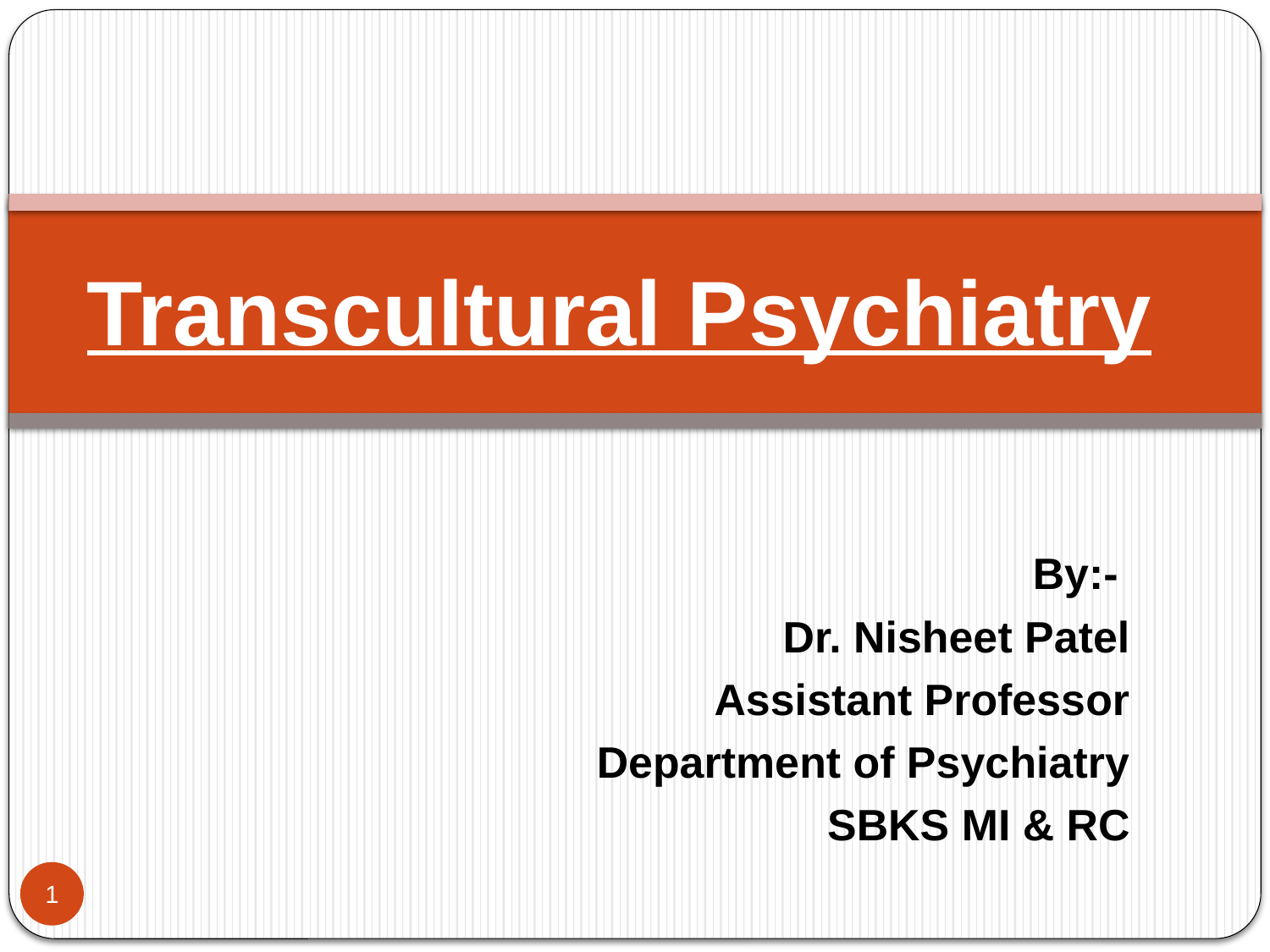

# Transcultural Psychiatry
By:-
Dr. Nisheet Patel
Assistant Professor
Department of Psychiatry
SBKS MI & RC

1